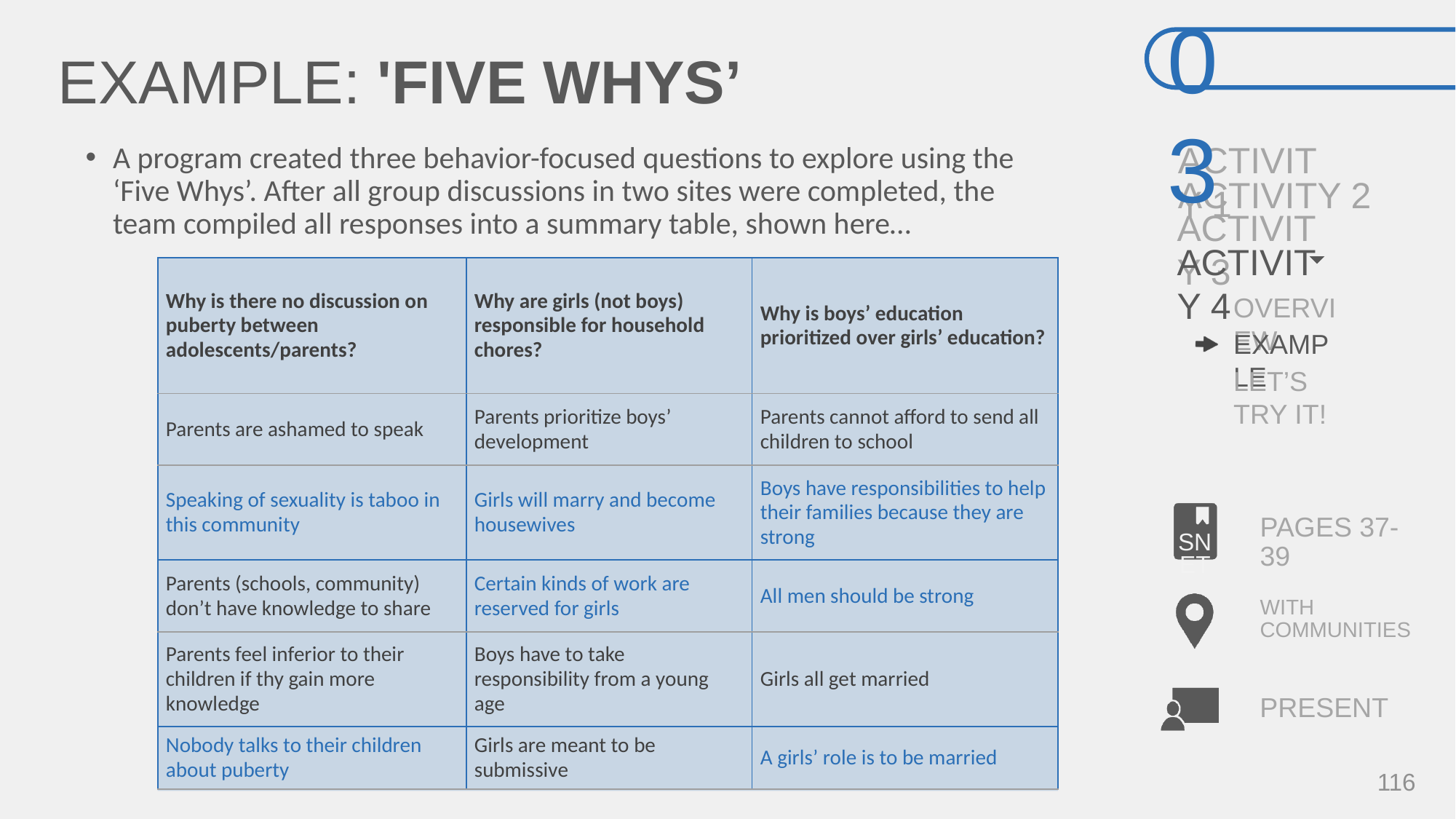

# EXAMPLE: 'FIVE WHYS’

A program created three behavior-focused questions to explore using the ‘Five Whys’. After all group discussions in two sites were completed, the team compiled all responses into a summary table, shown here…

| Why is there no discussion on puberty between adolescents/parents? | Why are girls (not boys) responsible for household chores? | Why is boys’ education prioritized over girls’ education? |
| --- | --- | --- |
| Parents are ashamed to speak | Parents prioritize boys’ development | Parents cannot afford to send all children to school |
| Speaking of sexuality is taboo in this community | Girls will marry and become housewives | Boys have responsibilities to help their families because they are strong |
| Parents (schools, community) don’t have knowledge to share | Certain kinds of work are reserved for girls | All men should be strong |
| Parents feel inferior to their children if thy gain more knowledge | Boys have to take responsibility from a young age | Girls all get married |
| Nobody talks to their children about puberty | Girls are meant to be submissive | A girls’ role is to be married |
PAGES 37-39
WITH COMMUNITIES

116